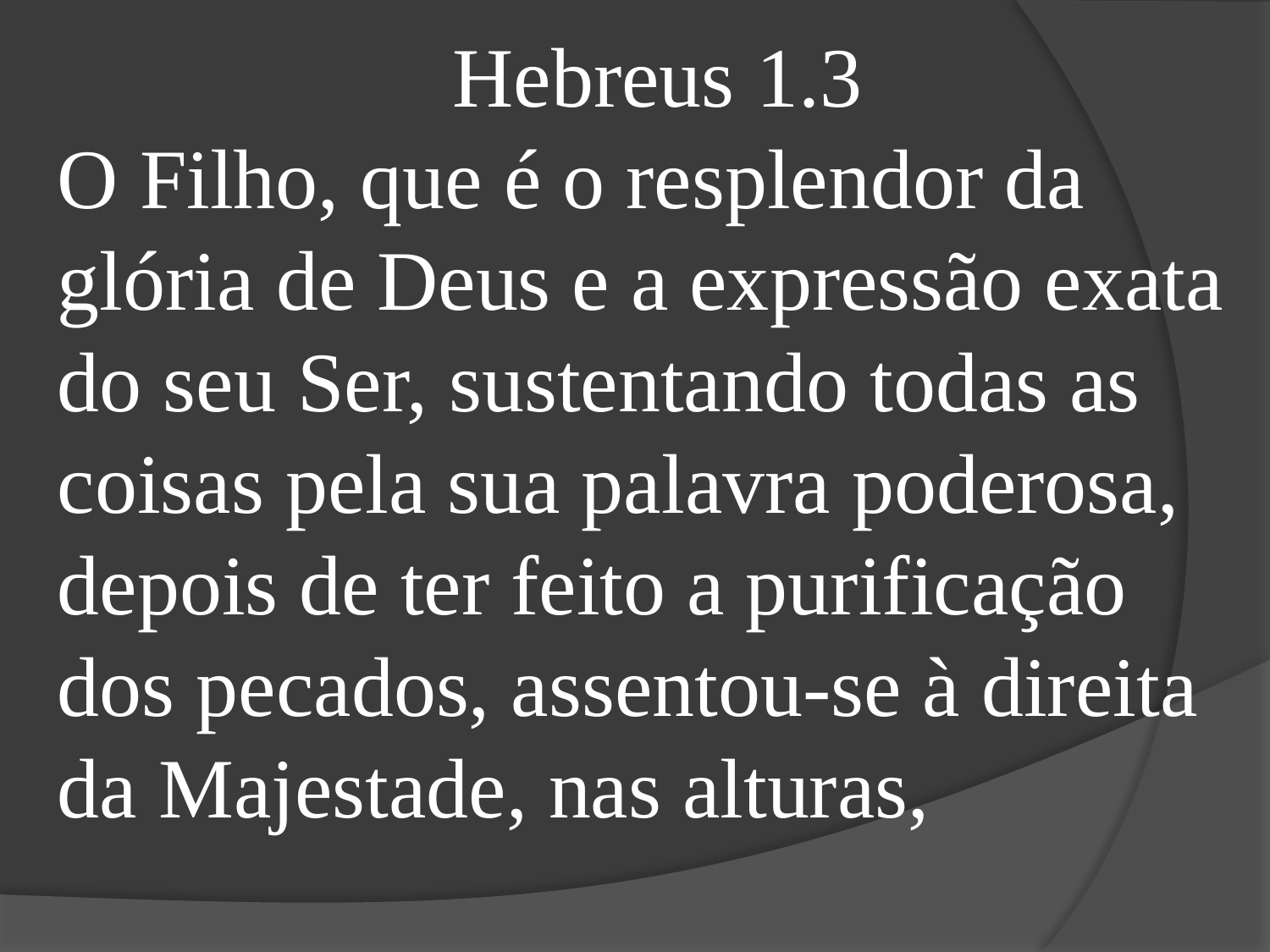

Hebreus 1.3
O Filho, que é o resplendor da glória de Deus e a expressão exata do seu Ser, sustentando todas as coisas pela sua palavra poderosa, depois de ter feito a purificação dos pecados, assentou-se à direita da Majestade, nas alturas,